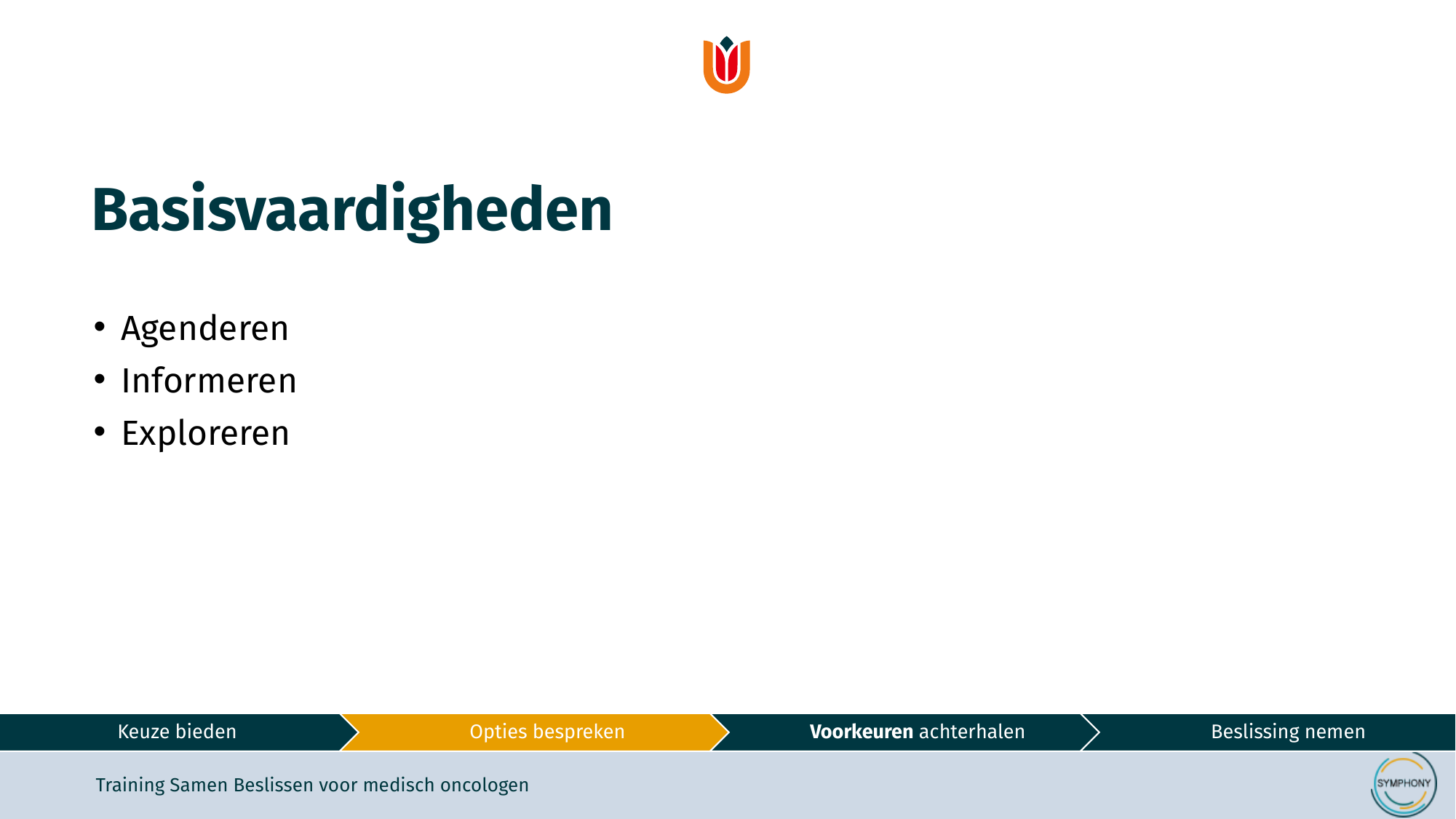

# Basisvaardigheden
Agenderen
Informeren
Exploreren
Keuze bieden
Opties bespreken
Voorkeuren achterhalen
Beslissing nemen
Training Samen Beslissen voor medisch oncologen